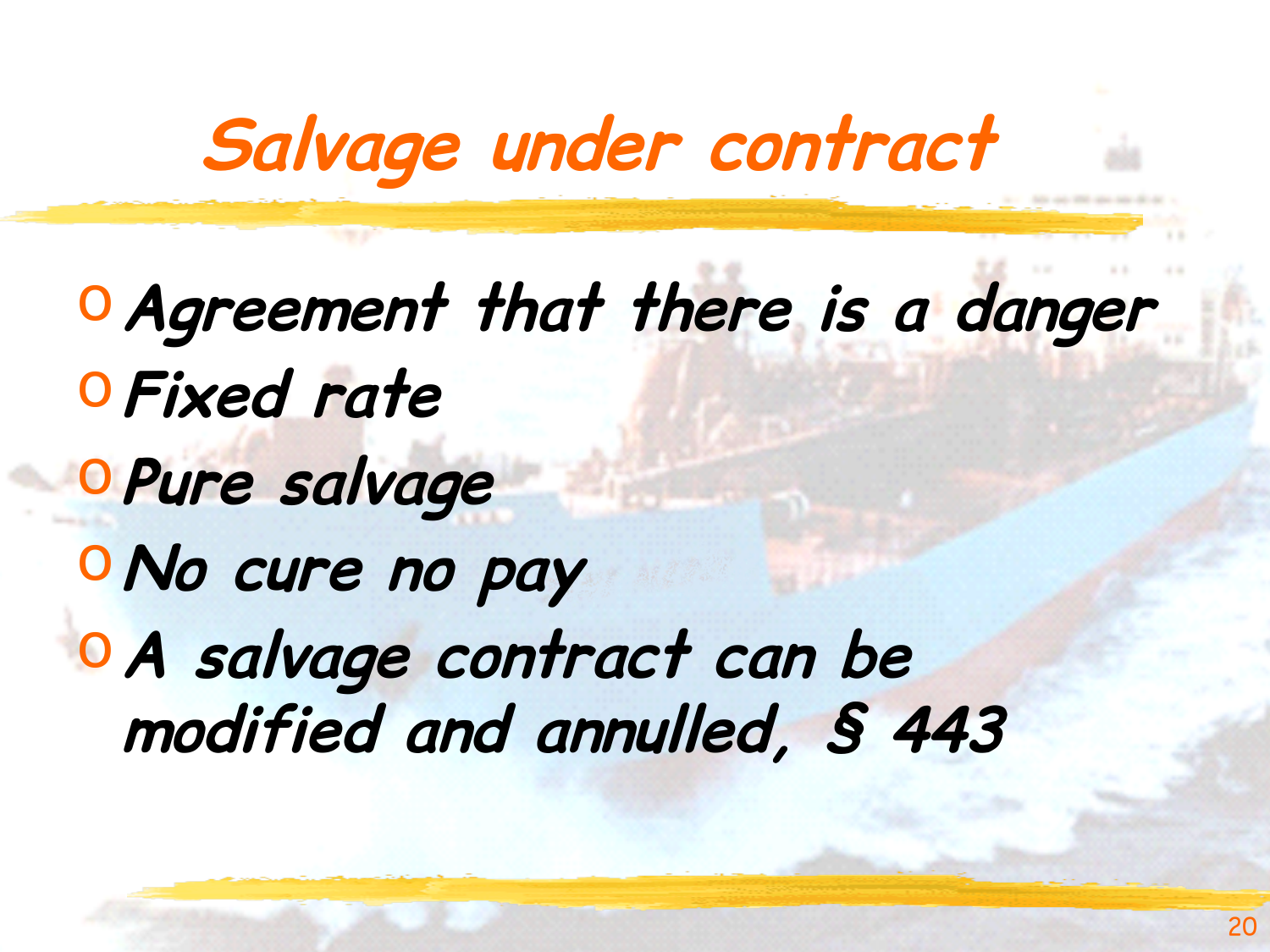

# Salvage under contract
Agreement that there is a danger
Fixed rate
Pure salvage
No cure no pay
A salvage contract can be modified and annulled, § 443
20